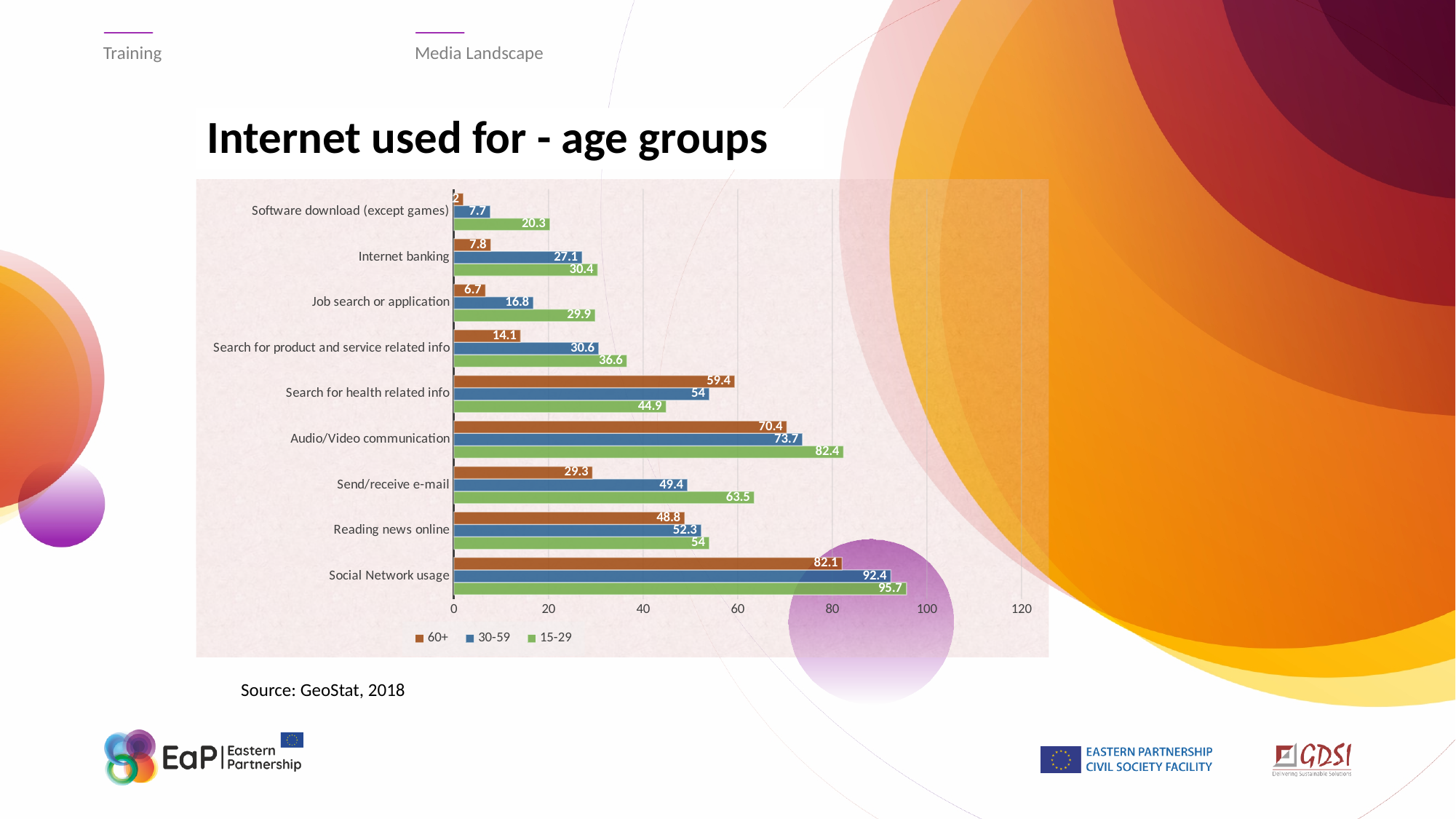

Training
Media Landscape
# Internet used for - age groups

[unsupported chart]

Source: GeoStat, 2018